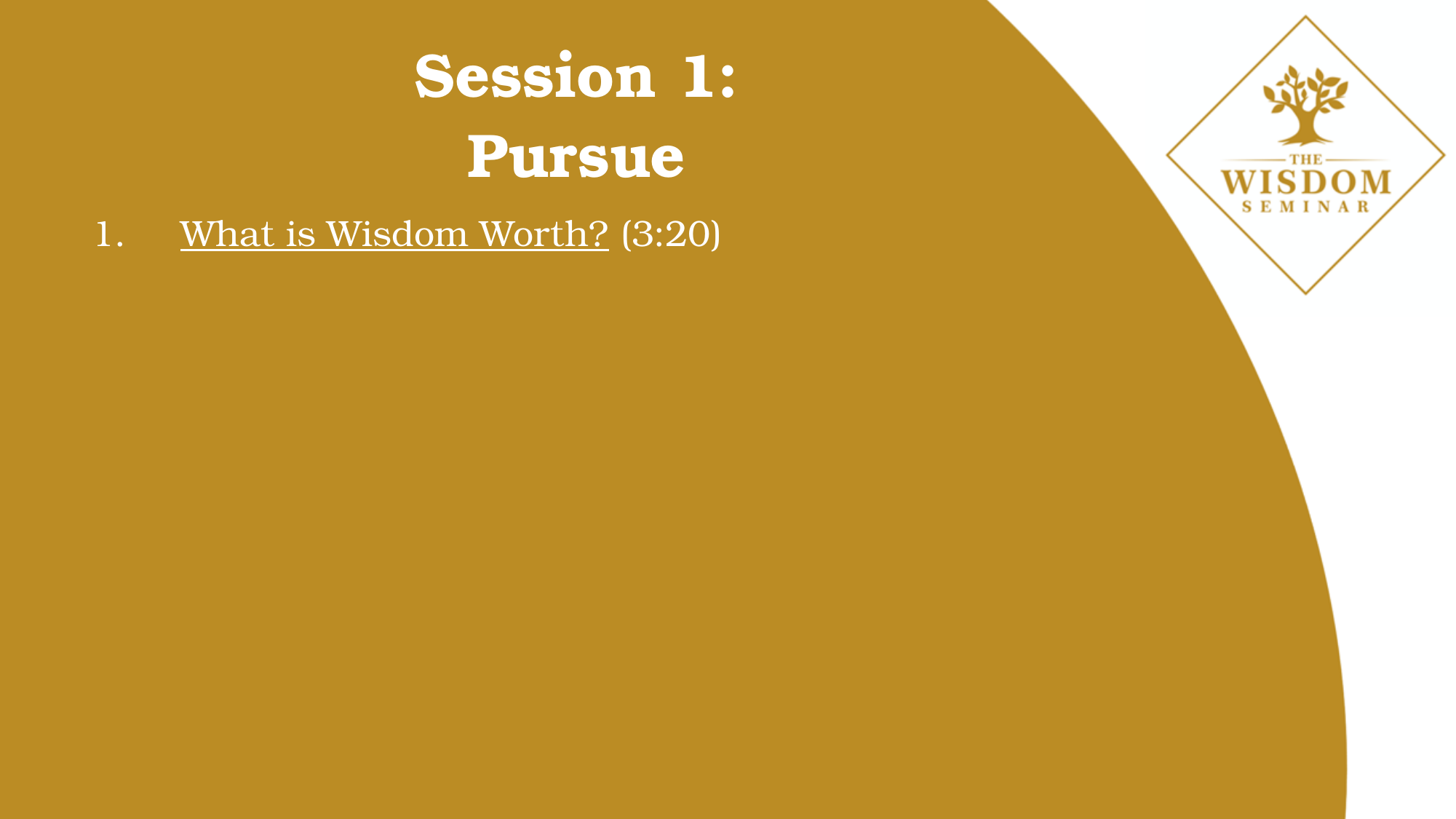

# Session 1: Pursue
What is Wisdom Worth? (3:20)